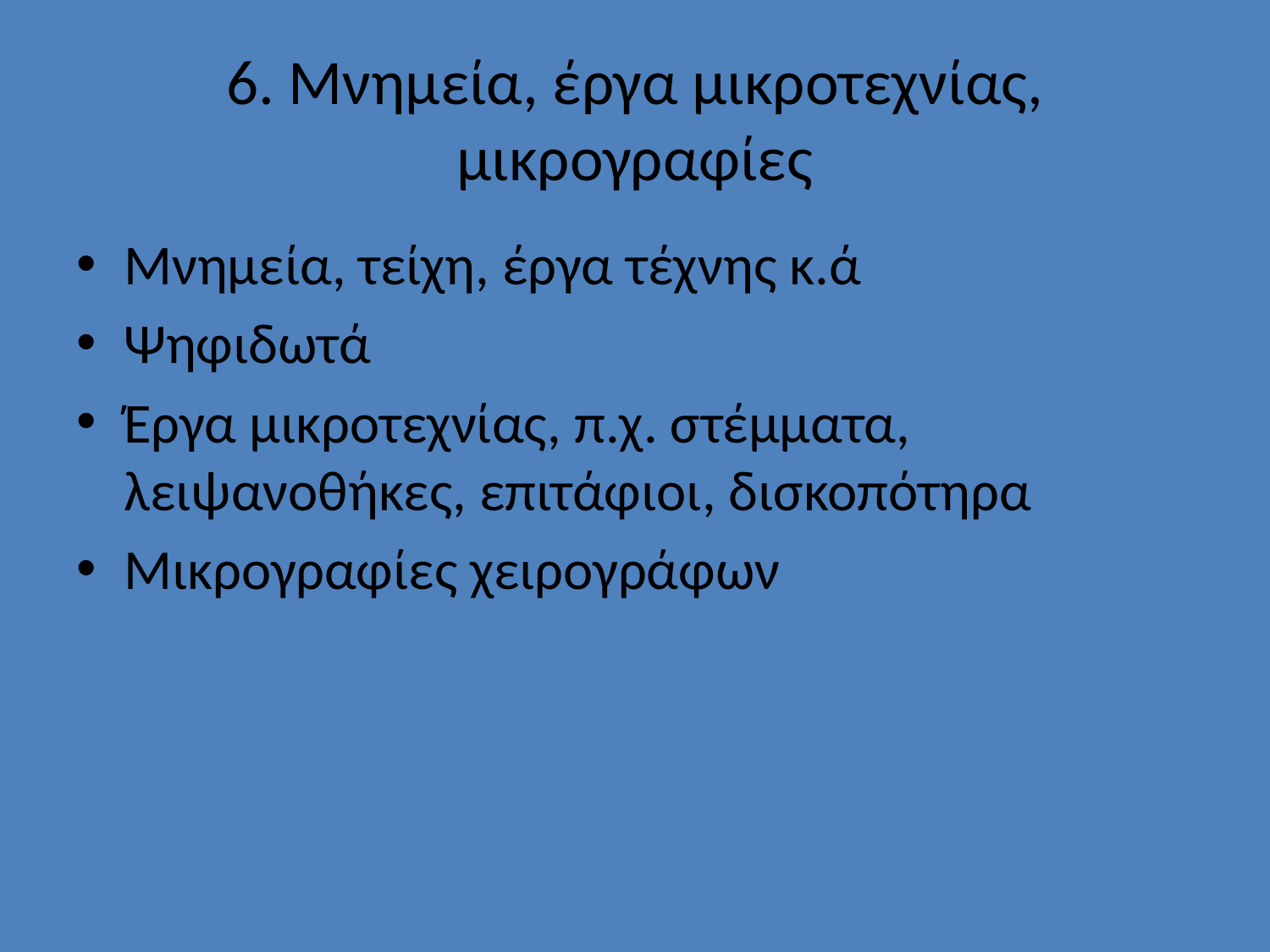

# 6. Μνημεία, έργα μικροτεχνίας, μικρογραφίες
Μνημεία, τείχη, έργα τέχνης κ.ά
Ψηφιδωτά
Έργα μικροτεχνίας, π.χ. στέμματα, λειψανοθήκες, επιτάφιοι, δισκοπότηρα
Μικρογραφίες χειρογράφων